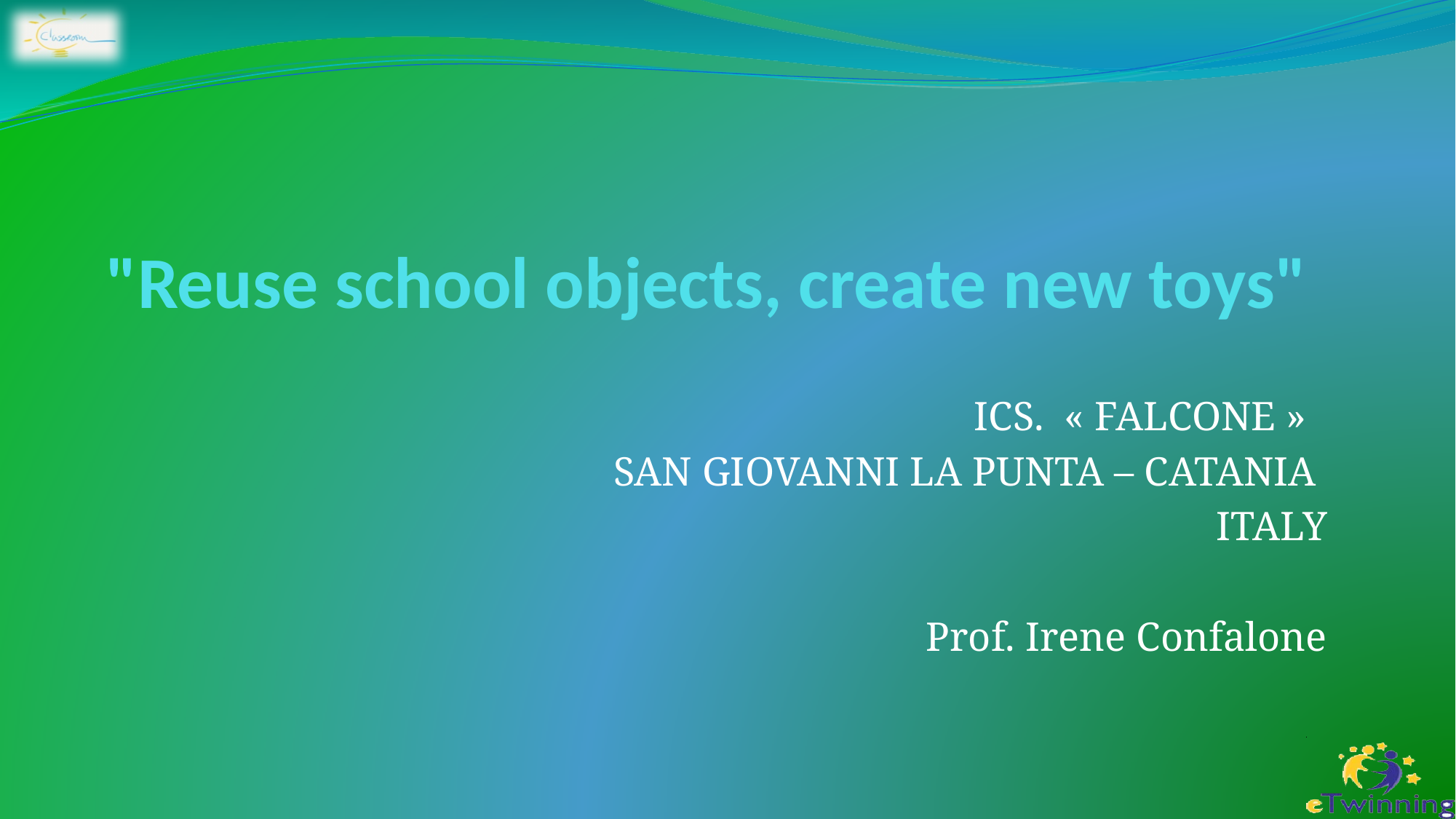

# "Reuse school objects, create new toys"
ICS.  « FALCONE »
SAN GIOVANNI LA PUNTA – CATANIA
ITALY

Prof. Irene Confalone